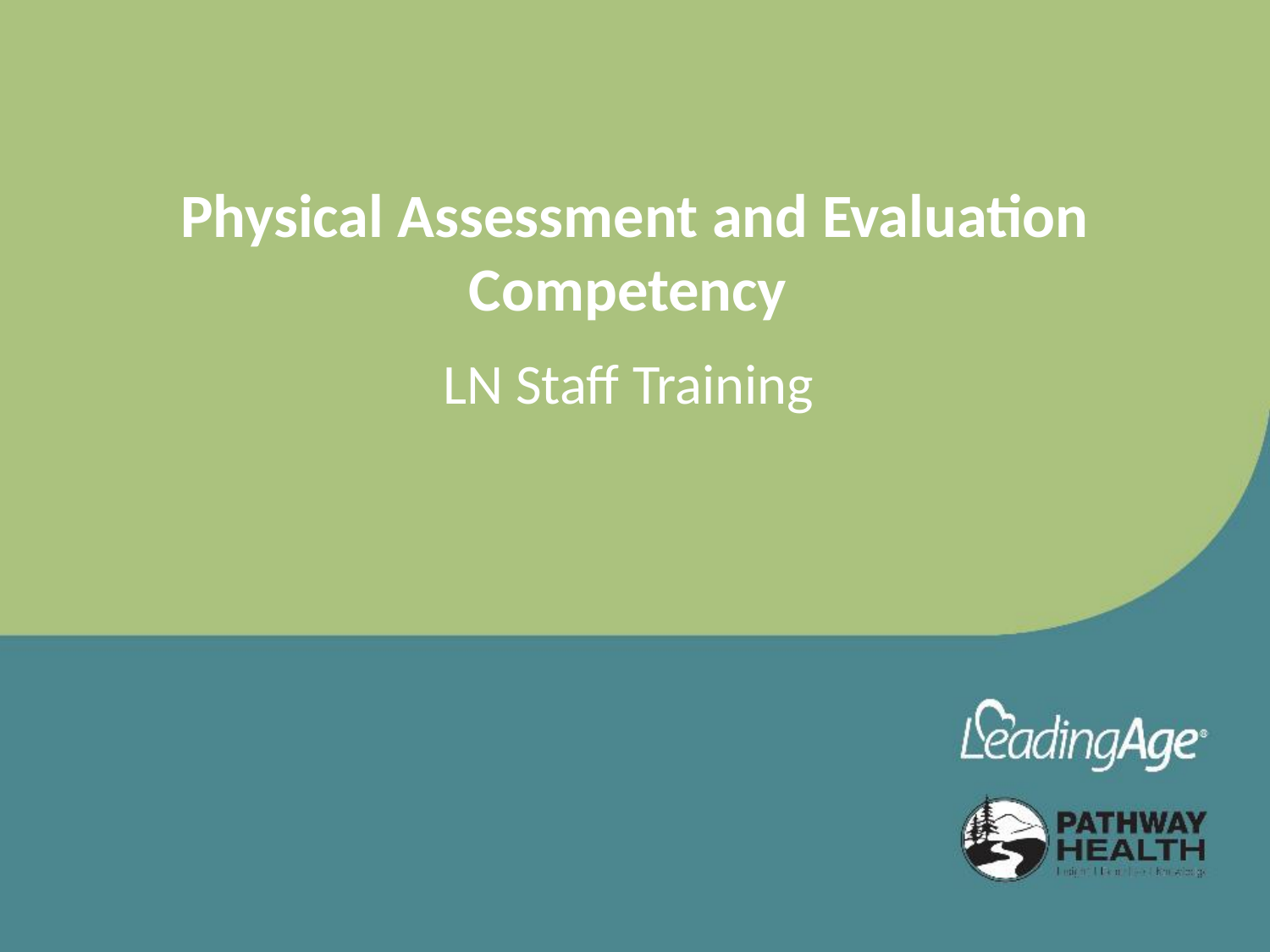

# Physical Assessment and Evaluation Competency
LN Staff Training